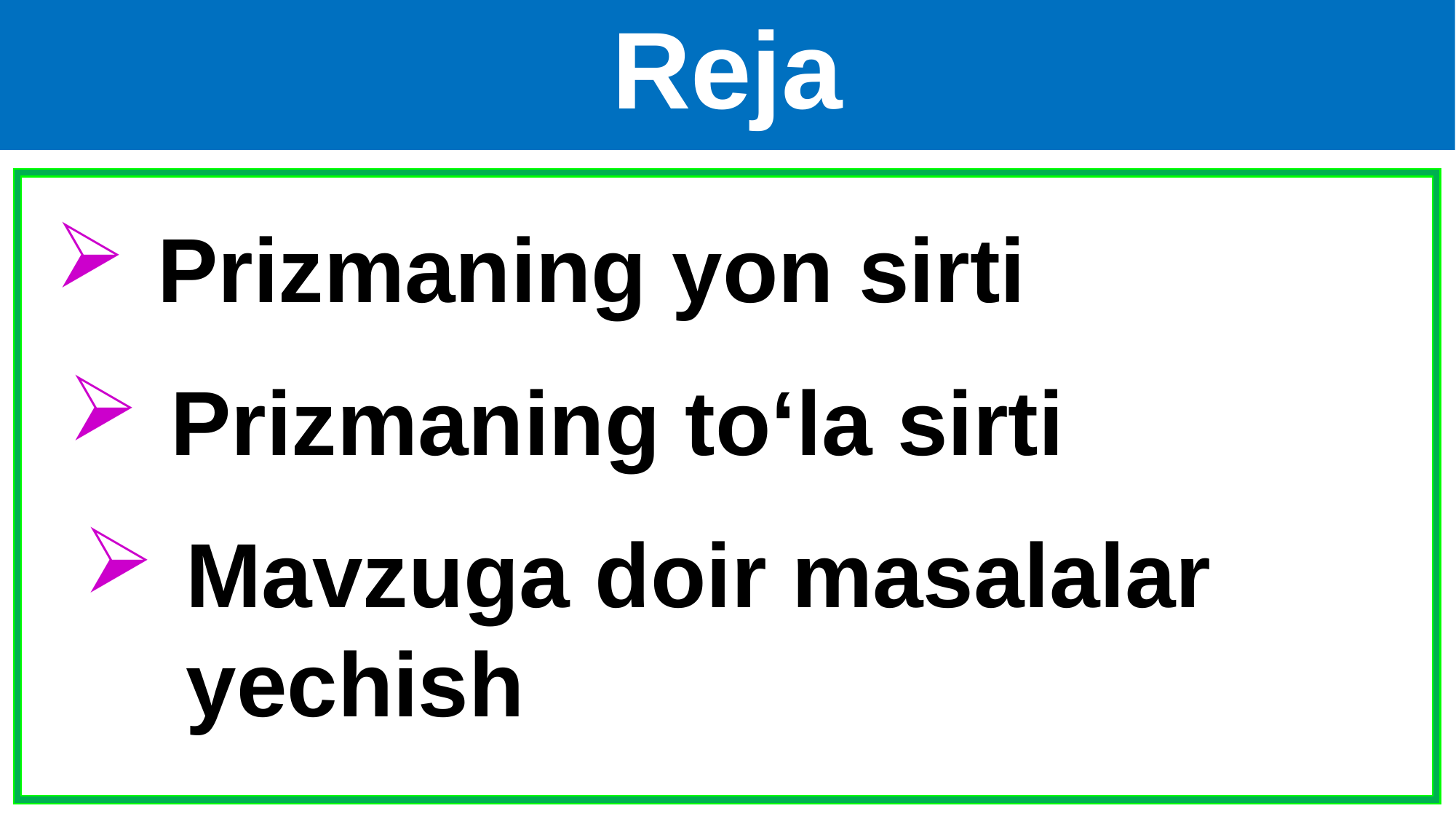

Reja

Prizmaning yon sirti

Prizmaning to‘la sirti
Mavzuga doir masalalar yechish